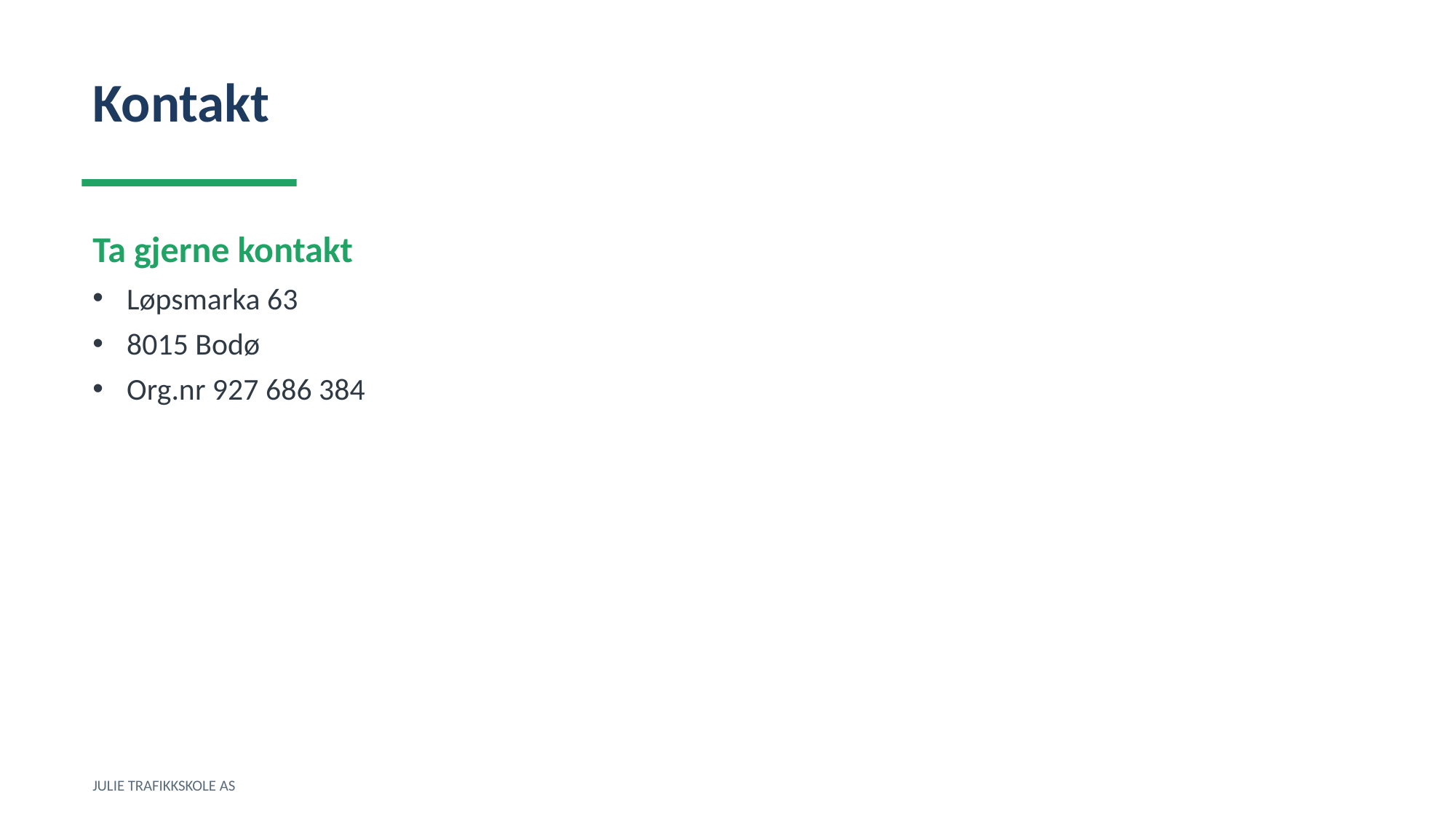

Kontakt

Ta gjerne kontakt
Løpsmarka 63
8015 Bodø
Org.nr 927 686 384
JULIE TRAFIKKSKOLE AS